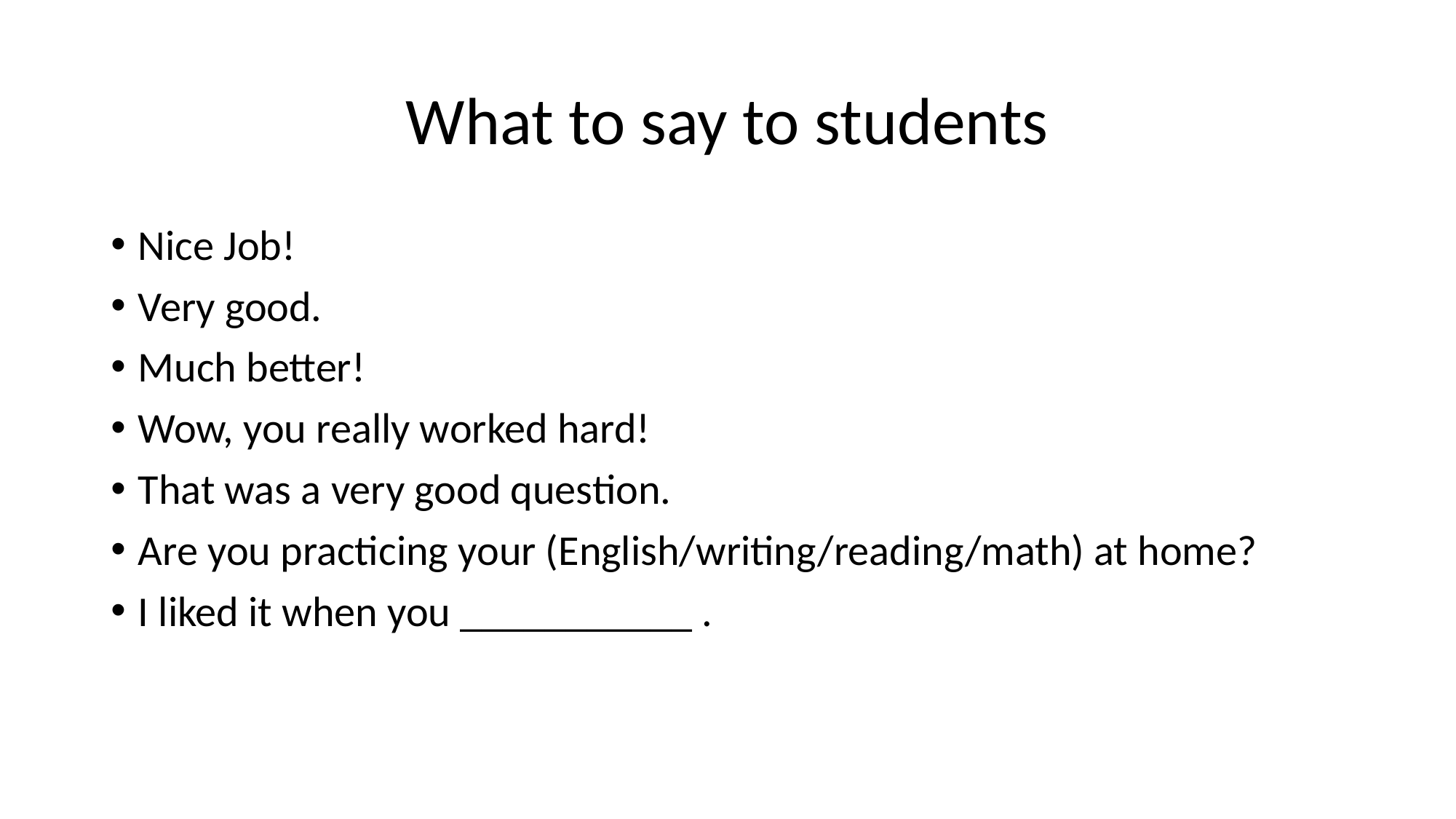

# What to say to students
Nice Job!
Very good.
Much better!
Wow, you really worked hard!
That was a very good question.
Are you practicing your (English/writing/reading/math) at home?
I liked it when you ___________ .